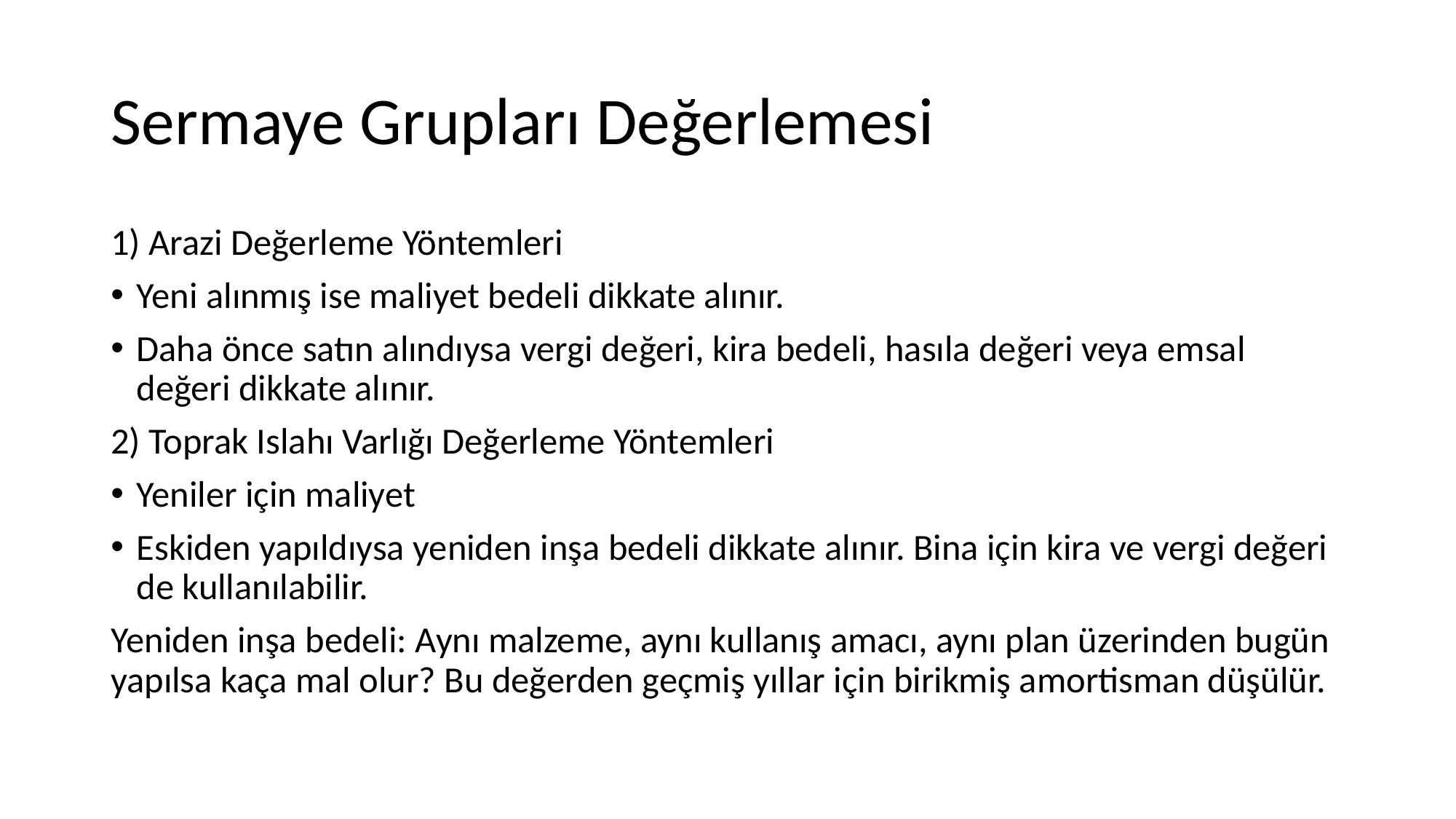

# Sermaye Grupları Değerlemesi
1) Arazi Değerleme Yöntemleri
Yeni alınmış ise maliyet bedeli dikkate alınır.
Daha önce satın alındıysa vergi değeri, kira bedeli, hasıla değeri veya emsal değeri dikkate alınır.
2) Toprak Islahı Varlığı Değerleme Yöntemleri
Yeniler için maliyet
Eskiden yapıldıysa yeniden inşa bedeli dikkate alınır. Bina için kira ve vergi değeri de kullanılabilir.
Yeniden inşa bedeli: Aynı malzeme, aynı kullanış amacı, aynı plan üzerinden bugün yapılsa kaça mal olur? Bu değerden geçmiş yıllar için birikmiş amortisman düşülür.